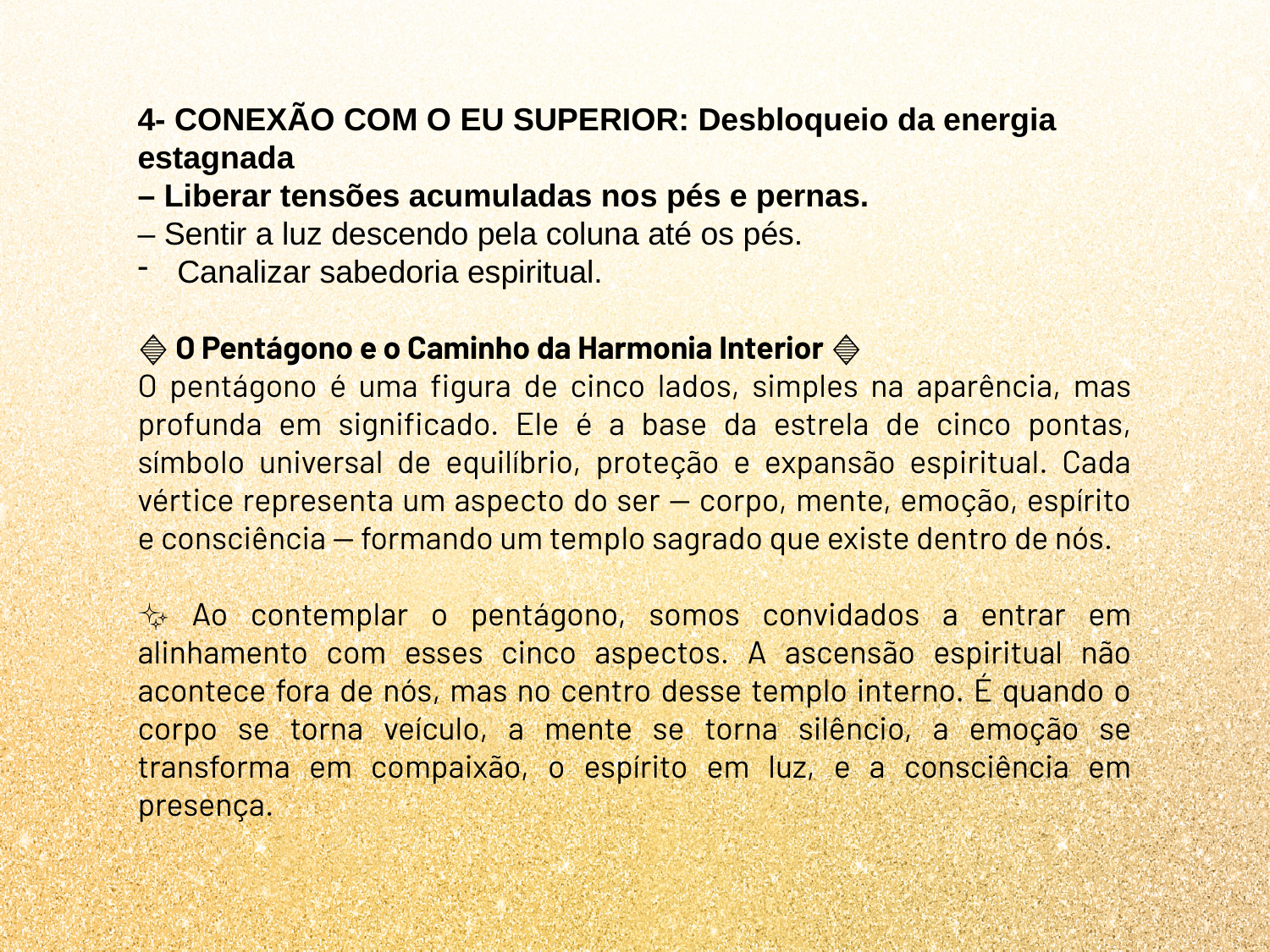

4- CONEXÃO COM O EU SUPERIOR: Desbloqueio da energia estagnada
– Liberar tensões acumuladas nos pés e pernas.
– Sentir a luz descendo pela coluna até os pés.
Canalizar sabedoria espiritual.

🔷 O Pentágono e o Caminho da Harmonia Interior 🔷
O pentágono é uma figura de cinco lados, simples na aparência, mas profunda em significado. Ele é a base da estrela de cinco pontas, símbolo universal de equilíbrio, proteção e expansão espiritual. Cada vértice representa um aspecto do ser — corpo, mente, emoção, espírito e consciência — formando um templo sagrado que existe dentro de nós.

✨ Ao contemplar o pentágono, somos convidados a entrar em alinhamento com esses cinco aspectos. A ascensão espiritual não acontece fora de nós, mas no centro desse templo interno. É quando o corpo se torna veículo, a mente se torna silêncio, a emoção se transforma em compaixão, o espírito em luz, e a consciência em presença.